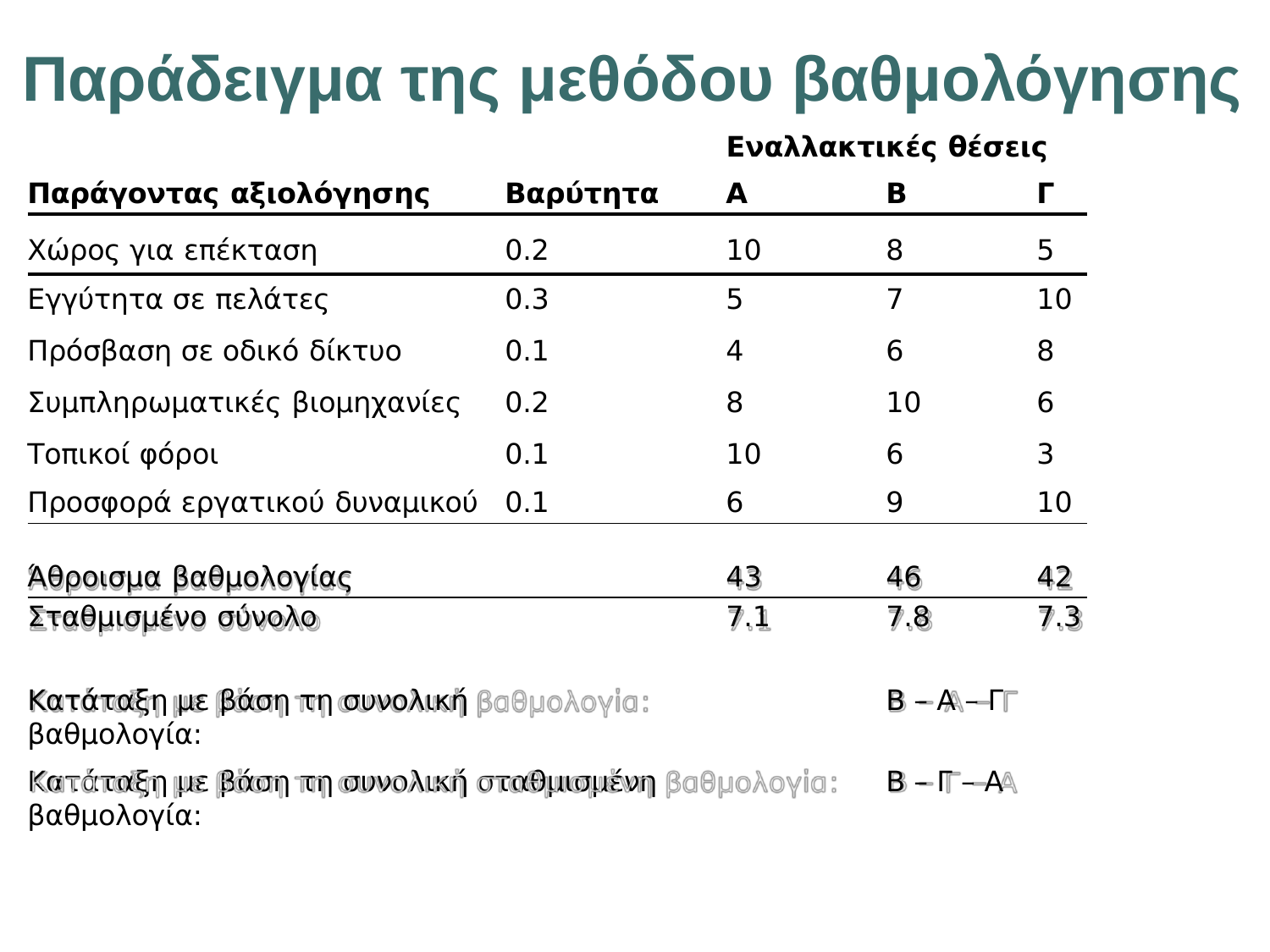

# Παράδειγμα της μεθόδου βαθμολόγησης
Εναλλακτικές θέσεις
| Παράγοντας αξιολόγησης | Βαρύτητα | A | B | Γ |
| --- | --- | --- | --- | --- |
| Χώρος για επέκταση | 0.2 | 10 | 8 | 5 |
| Εγγύτητα σε πελάτες | 0.3 | 5 | 7 | 10 |
| Πρόσβαση σε οδικό δίκτυο | 0.1 | 4 | 6 | 8 |
| Συμπληρωματικές βιομηχανίες | 0.2 | 8 | 10 | 6 |
| Τοπικοί φόροι | 0.1 | 10 | 6 | 3 |
| Προσφορά εργατικού δυναμικού | 0.1 | 6 | 9 | 10 |
| Άθροισμα βαθμολογίας |  | 43 | 46 | 42 |
| Σταθμισμένο σύνολο |  | 7.1 | 7.8 | 7.3 |

Κατάταξη με βάση τη συνολική βαθμολογία:
Β – Α – Γ

Κατάταξη με βάση τη συνολική σταθμισμένη βαθμολογία:
Β – Γ – Α